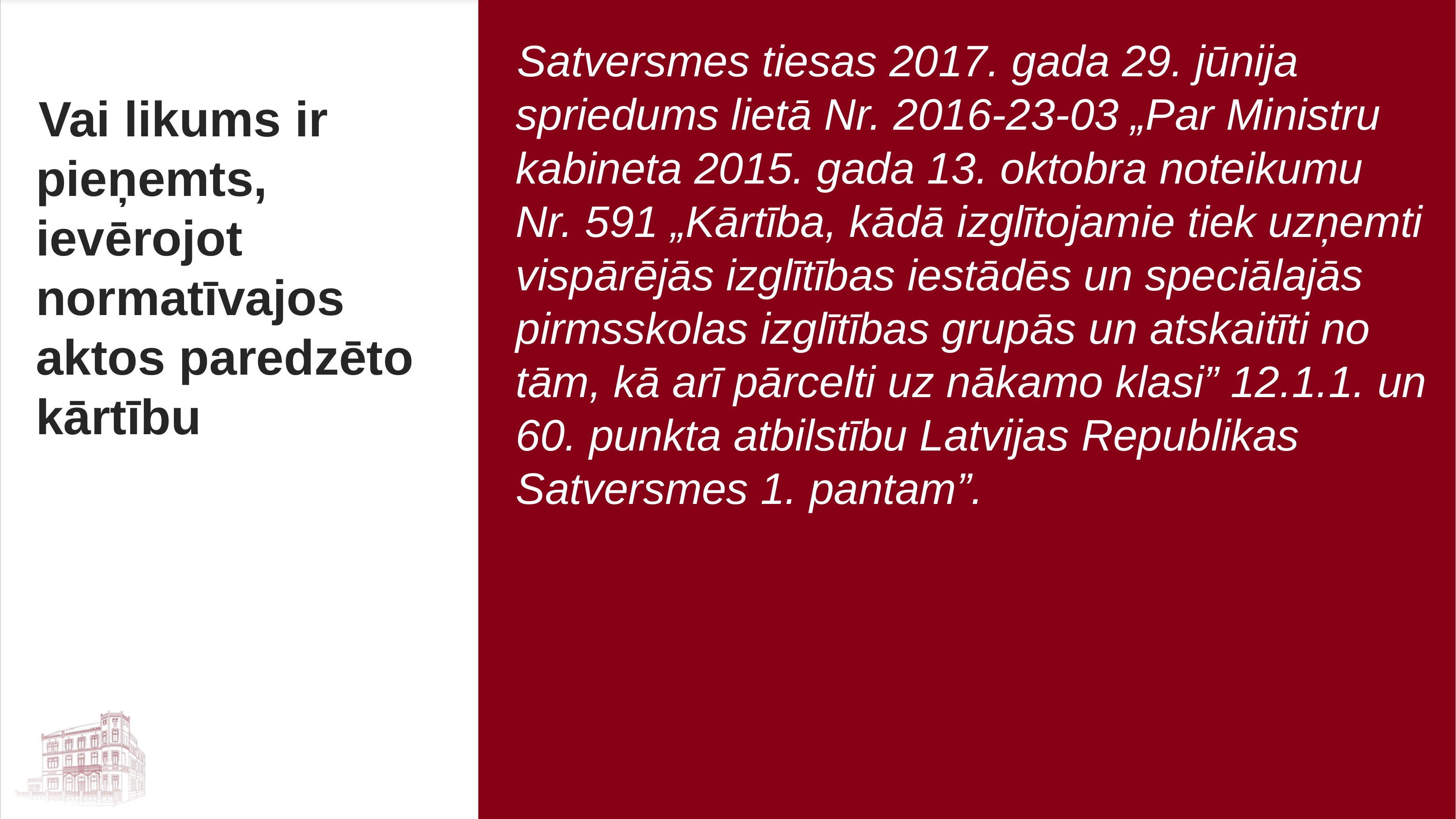

Satversmes tiesas 2017. gada 29. jūnija spriedums lietā Nr. 2016-23-03 „Par Ministru kabineta 2015. gada 13. oktobra noteikumu Nr. 591 „Kārtība, kādā izglītojamie tiek uzņemti vispārējās izglītības iestādēs un speciālajās pirmsskolas izglītības grupās un atskaitīti no tām, kā arī pārcelti uz nākamo klasi” 12.1.1. un 60. punkta atbilstību Latvijas Republikas Satversmes 1. pantam”.

Vai likums ir pieņemts, ievērojot normatīvajos aktos paredzēto kārtību